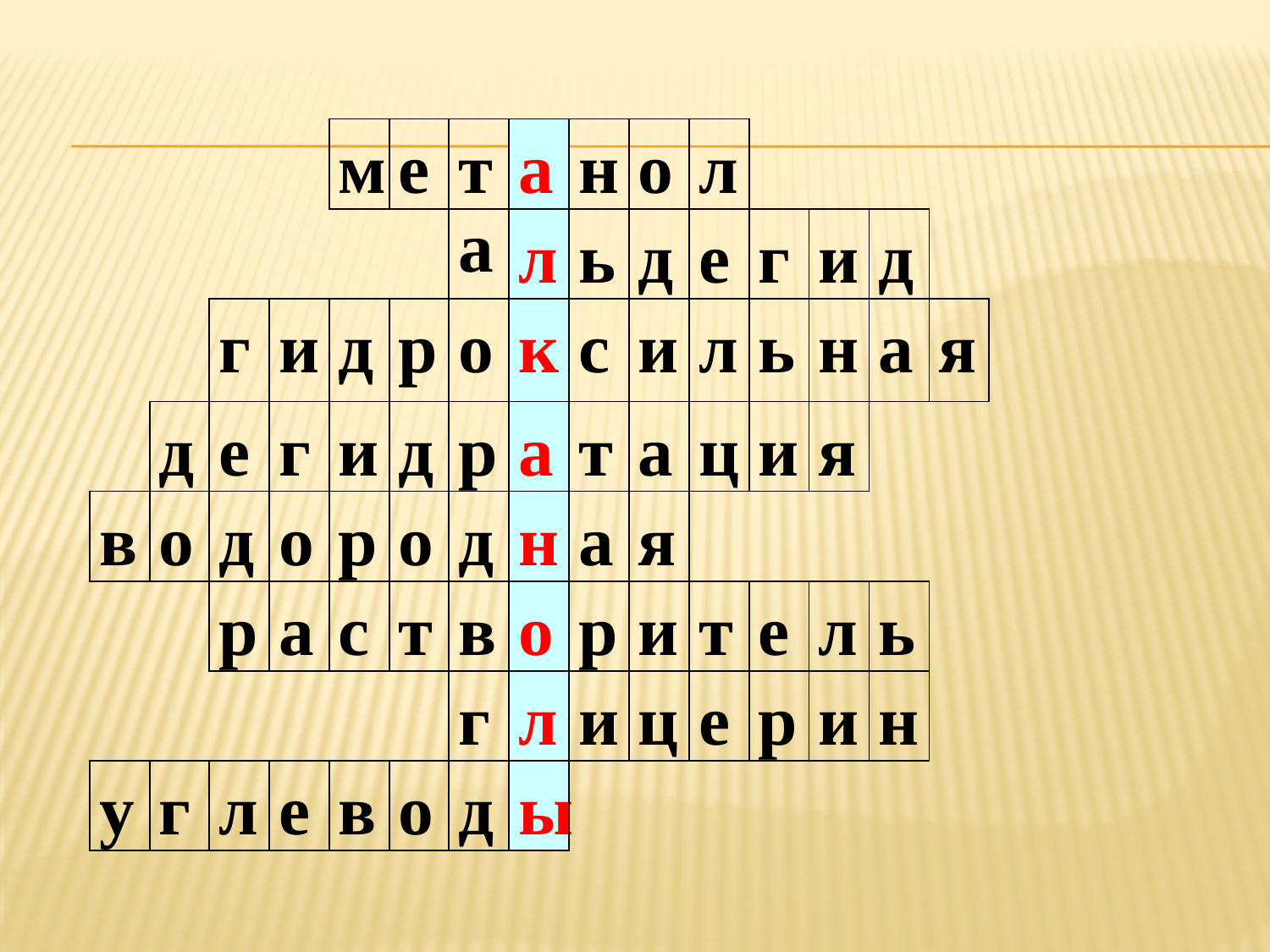

|  |  |  |  |  | м | е | т | а | н | о | л |  |  |  |  |  |  |  |  |
| --- | --- | --- | --- | --- | --- | --- | --- | --- | --- | --- | --- | --- | --- | --- | --- | --- | --- | --- | --- |
|  |  |  |  |  |  |  | а | л | ь | д | е | г | и | д |  |  |  |  |  |
|  |  |  | г | и | д | р | о | к | с | и | л | ь | н | а | я |  |  |  |  |
|  |  | д | е | г | и | д | р | а | т | а | ц | и | я |  |  |  |  |  |  |
|  | в | о | д | о | р | о | д | н | а | я |  |  |  |  |  |  |  |  |  |
|  |  |  | р | а | с | т | в | о | р | и | т | е | л | ь |  |  |  |  |  |
|  |  |  |  |  |  |  | г | л | и | ц | е | р | и | н |  |  |  |  |  |
|  | у | г | л | е | в | о | д | ы |  |  |  |  |  |  |  |  |  |  |  |